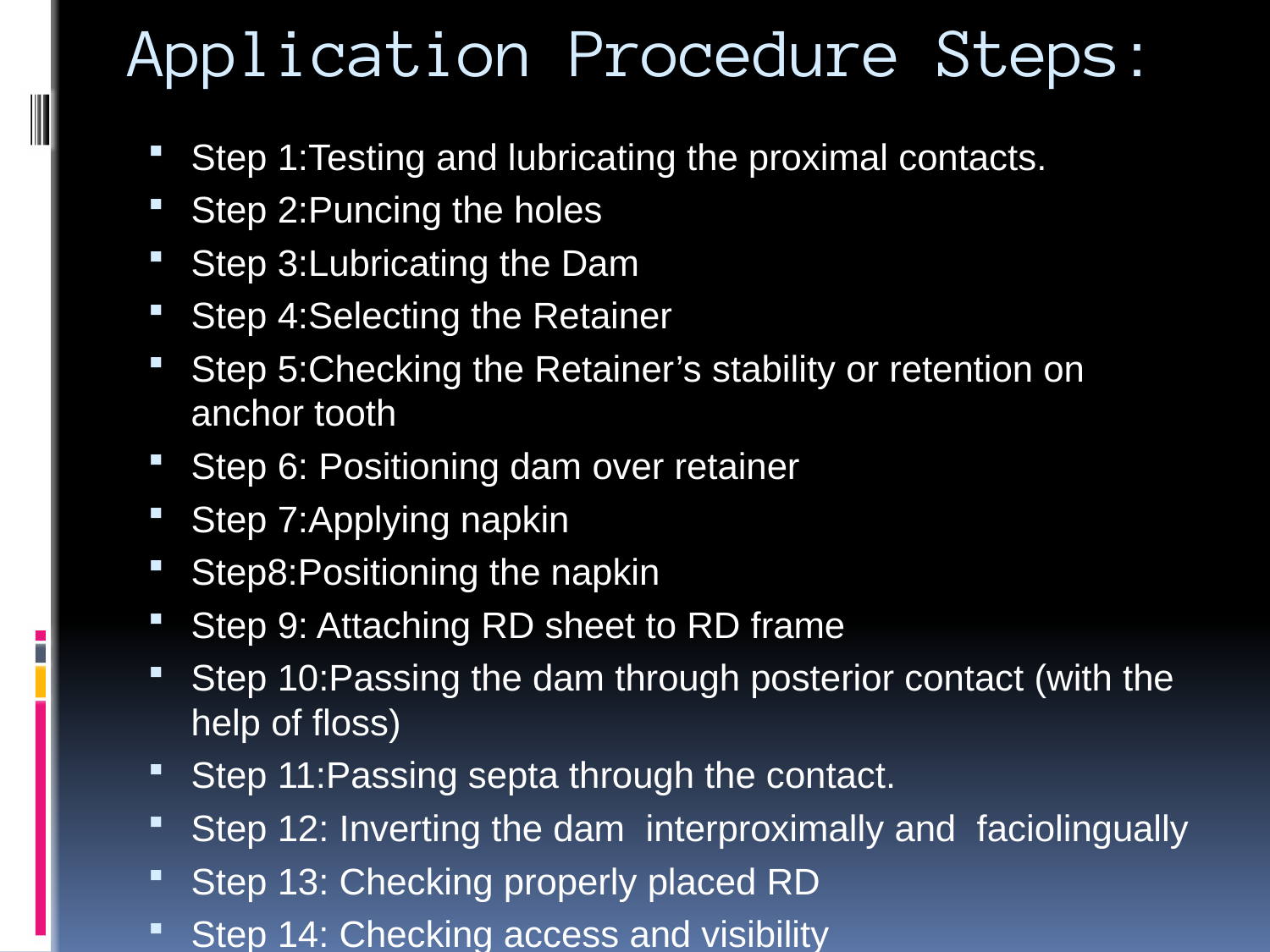

# Application Procedure Steps:
Step 1:Testing and lubricating the proximal contacts.
Step 2:Puncing the holes
Step 3:Lubricating the Dam
Step 4:Selecting the Retainer
Step 5:Checking the Retainer’s stability or retention on anchor tooth
Step 6: Positioning dam over retainer
Step 7:Applying napkin
Step8:Positioning the napkin
Step 9: Attaching RD sheet to RD frame
Step 10:Passing the dam through posterior contact (with the help of floss)
Step 11:Passing septa through the contact.
Step 12: Inverting the dam  interproximally and  faciolingually
Step 13: Checking properly placed RD
Step 14: Checking access and visibility